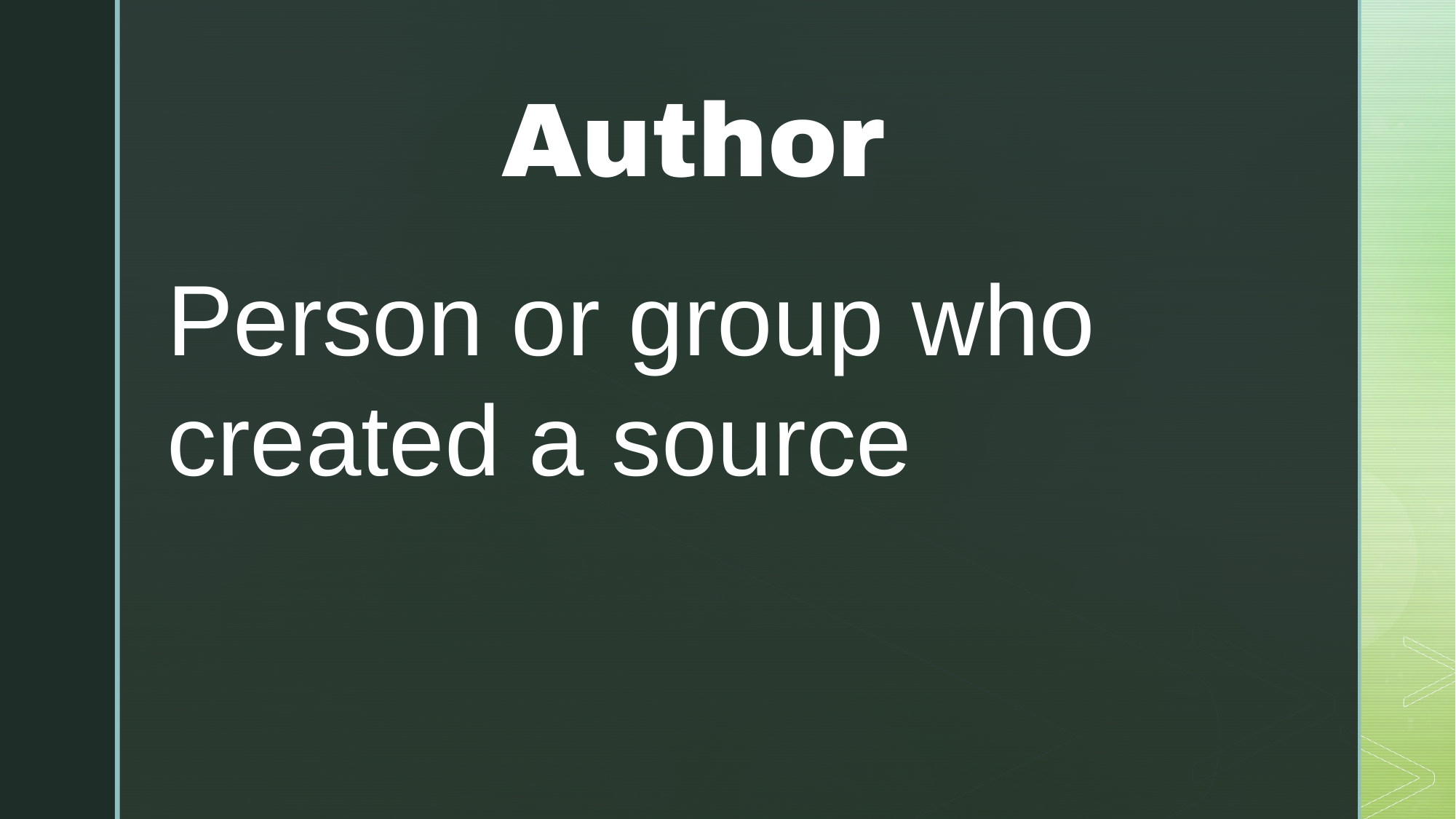

Author
Person or group who
created a source